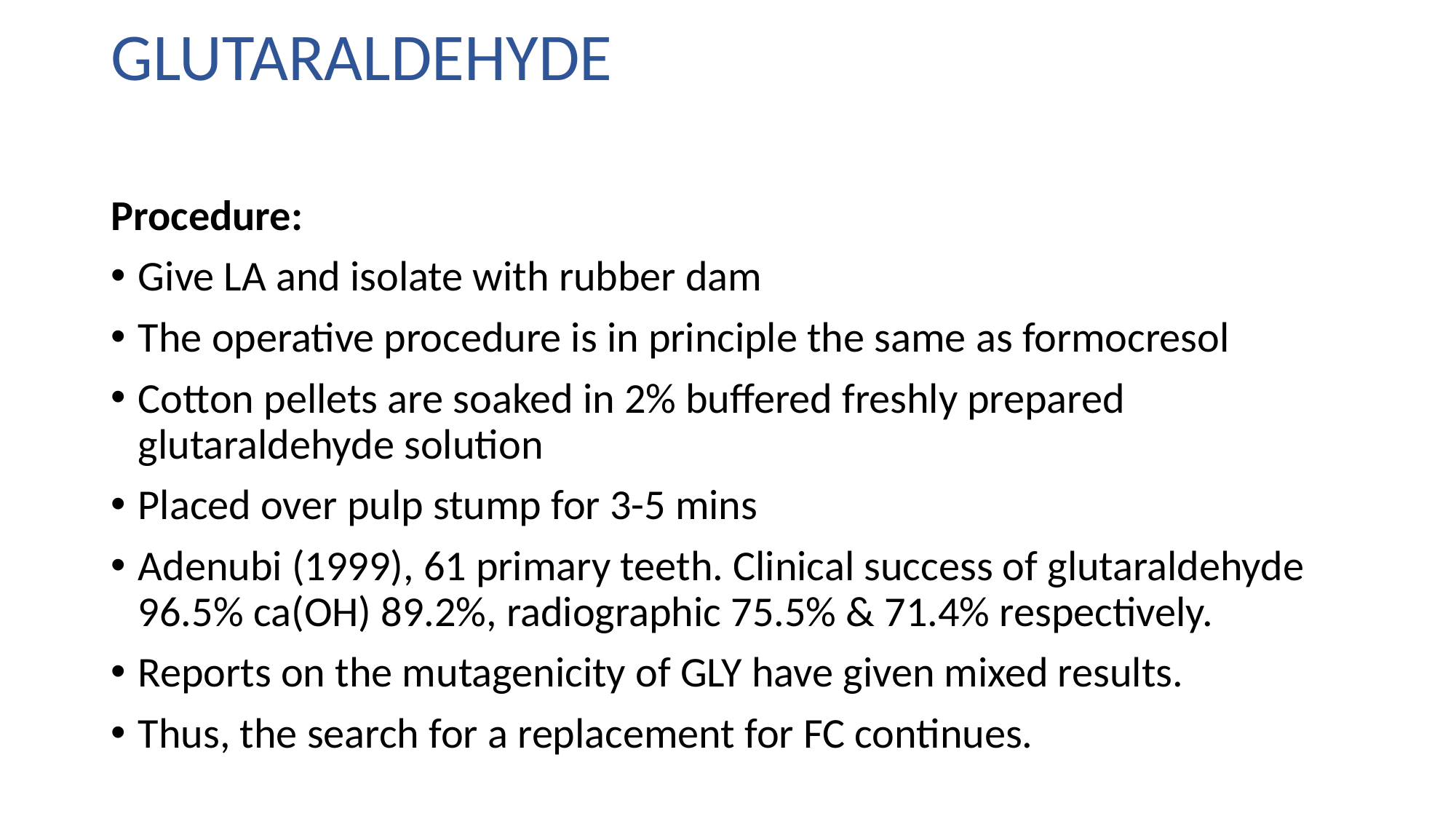

# Glutaraldehyde
Procedure:
Give LA and isolate with rubber dam
The operative procedure is in principle the same as formocresol
Cotton pellets are soaked in 2% buffered freshly prepared glutaraldehyde solution
Placed over pulp stump for 3-5 mins
Adenubi (1999), 61 primary teeth. Clinical success of glutaraldehyde 96.5% ca(OH) 89.2%, radiographic 75.5% & 71.4% respectively.
Reports on the mutagenicity of GLY have given mixed results.
Thus, the search for a replacement for FC continues.